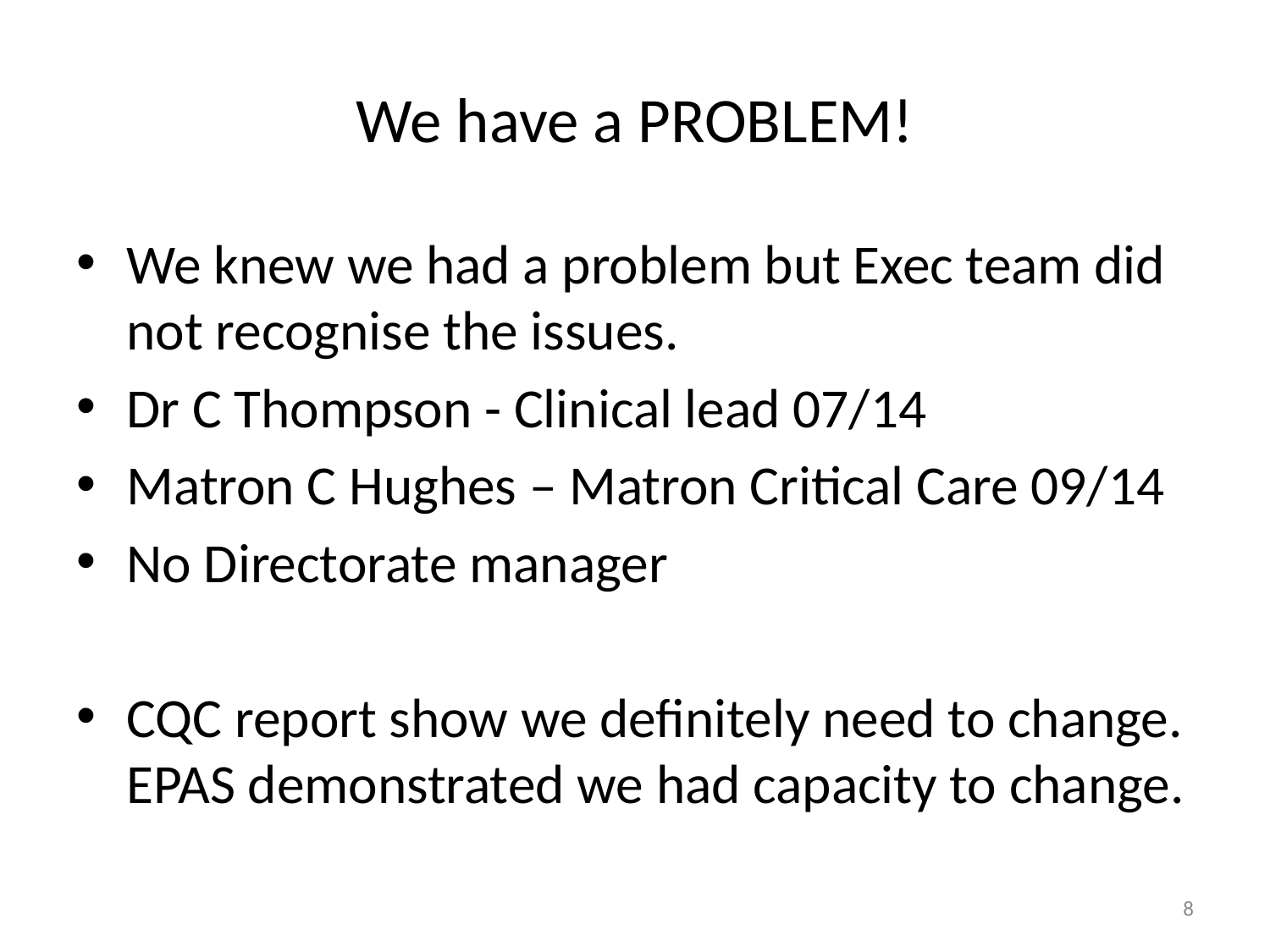

# We have a PROBLEM!
We knew we had a problem but Exec team did not recognise the issues.
Dr C Thompson - Clinical lead 07/14
Matron C Hughes – Matron Critical Care 09/14
No Directorate manager

CQC report show we definitely need to change. EPAS demonstrated we had capacity to change.

8